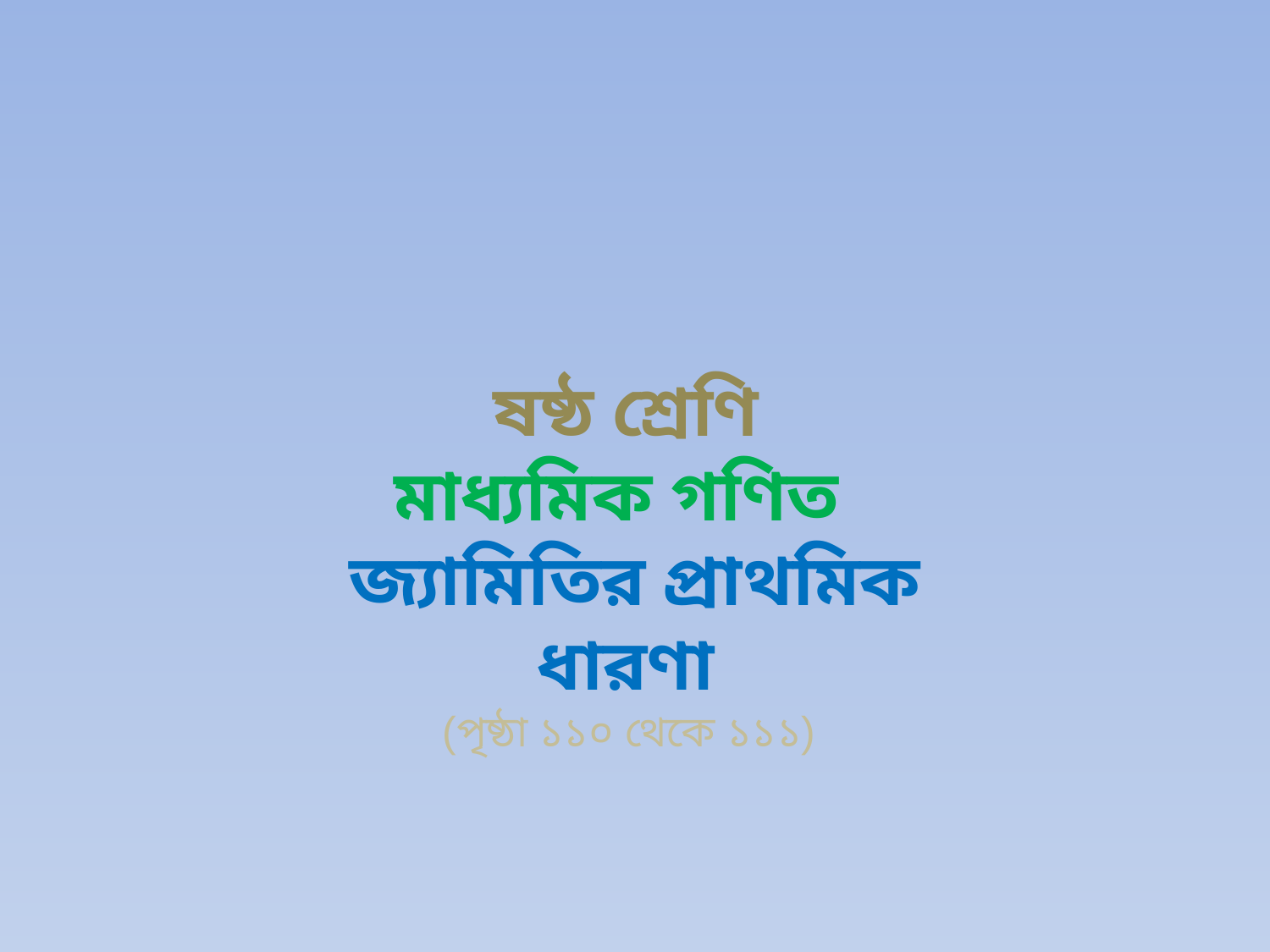

ষষ্ঠ শ্রেণি
মাধ্যমিক গণিত
জ্যামিতির প্রাথমিক ধারণা
(পৃষ্ঠা ১১০ থেকে ১১১)